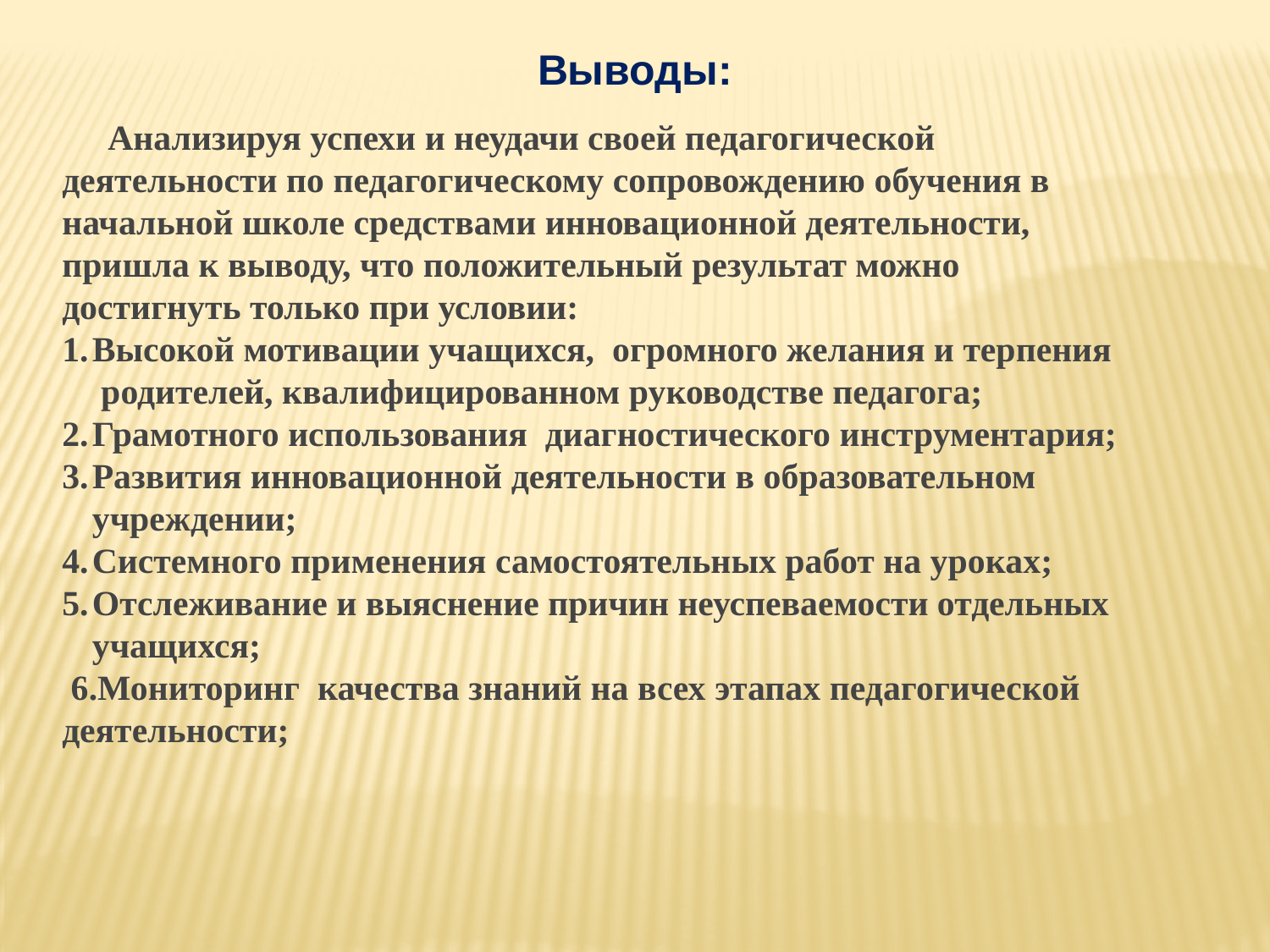

Выводы:

       Анализируя успехи и неудачи своей педагогической деятельности по педагогическому сопровождению обучения в начальной школе средствами инновационной деятельности, пришла к выводу, что положительный результат можно достигнуть только при условии:
Высокой мотивации учащихся,  огромного желания и терпения  родителей, квалифицированном руководстве педагога;
Грамотного использования  диагностического инструментария;
Развития инновационной деятельности в образовательном учреждении;
Системного применения самостоятельных работ на уроках;
Отслеживание и выяснение причин неуспеваемости отдельных учащихся;
 6.Мониторинг  качества знаний на всех этапах педагогической деятельности;